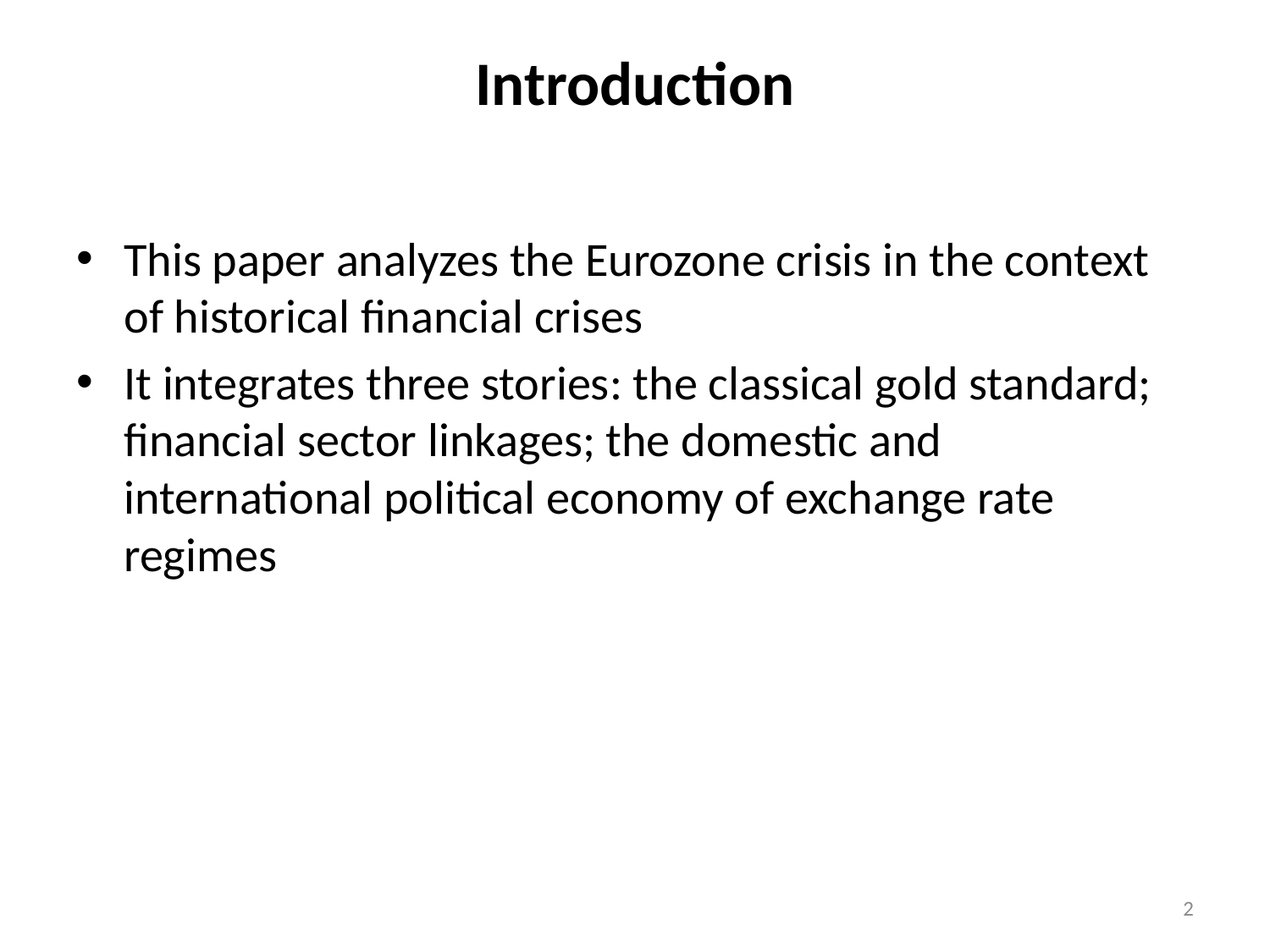

Introduction
This paper analyzes the Eurozone crisis in the context of historical financial crises
It integrates three stories: the classical gold standard; financial sector linkages; the domestic and international political economy of exchange rate regimes

2